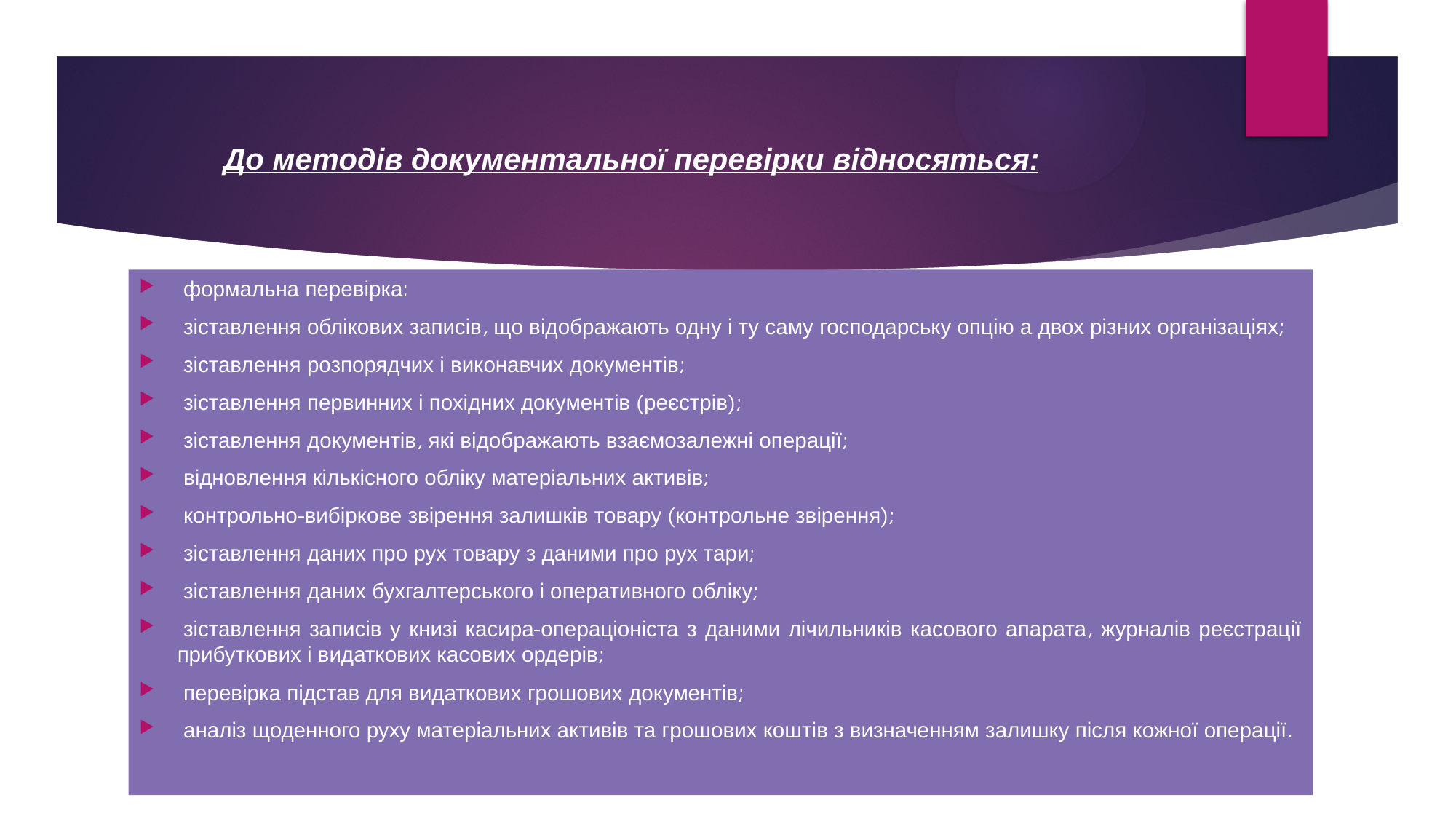

# До методів документальної перевірки відносяться:
 формальна перевірка:
 зіставлення облікових записів, що відображають одну і ту саму господарську опцію а двох різних організаціях;
 зіставлення розпорядчих і виконавчих документів;
 зіставлення первинних і похідних документів (реєстрів);
 зіставлення документів, які відображають взаємозалежні операції;
 відновлення кількісного обліку матеріальних активів;
 контрольно-вибіркове звірення залишків товару (контрольне звірення);
 зіставлення даних про рух товару з даними про рух тари;
 зіставлення даних бухгалтерського і оперативного обліку;
 зіставлення записів у книзі касира-операціоніста з даними лічильників касового апарата, журналів реєстрації прибуткових і видаткових касових ордерів;
 перевірка підстав для видаткових грошових документів;
 аналіз щоденного руху матеріальних активів та грошових коштів з визначенням залишку після кожної операції.